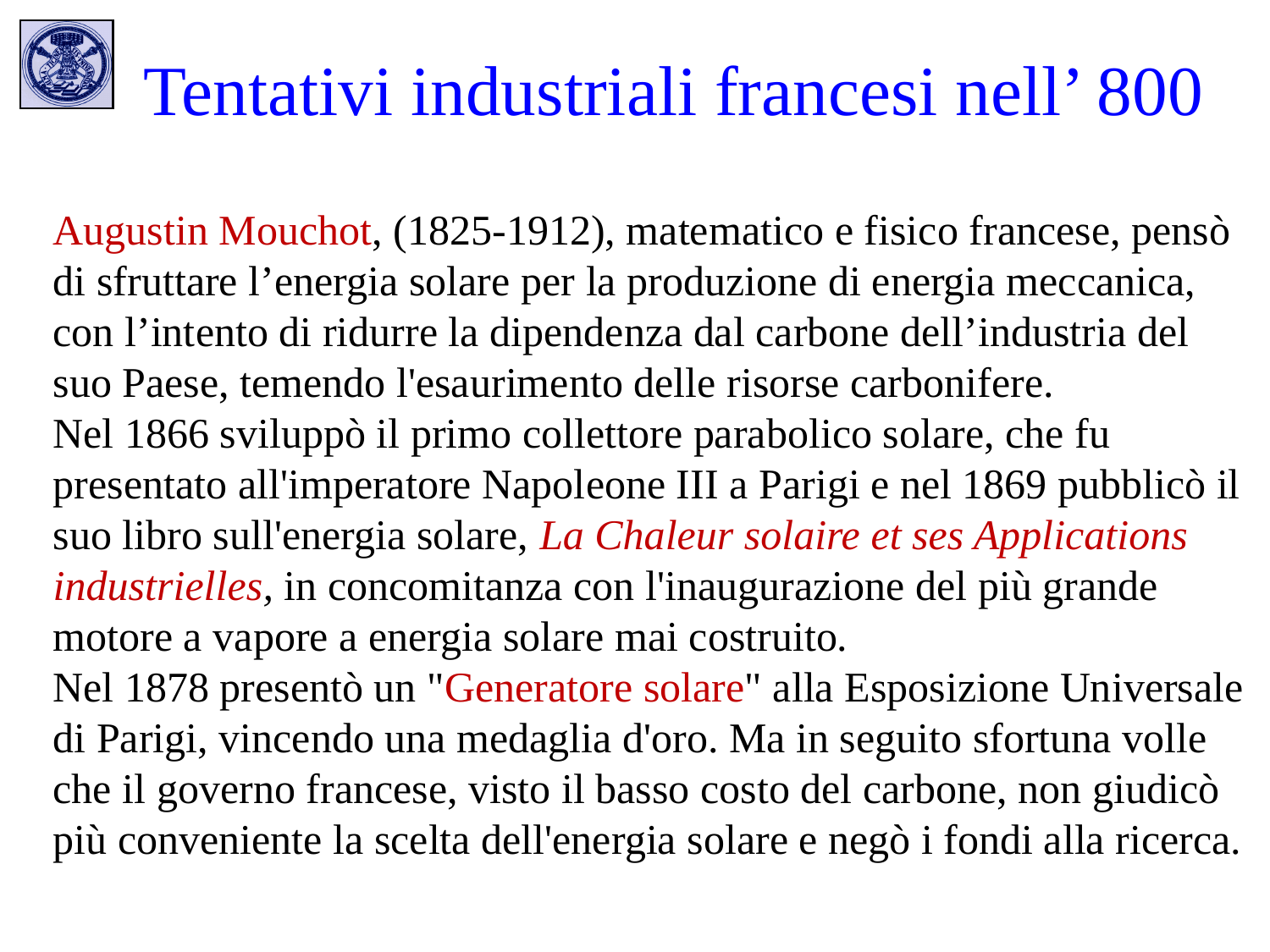

Tentativi industriali francesi nell’ 800
Augustin Mouchot, (1825-1912), matematico e fisico francese, pensò di sfruttare l’energia solare per la produzione di energia meccanica, con l’intento di ridurre la dipendenza dal carbone dell’industria del suo Paese, temendo l'esaurimento delle risorse carbonifere.
Nel 1866 sviluppò il primo collettore parabolico solare, che fu presentato all'imperatore Napoleone III a Parigi e nel 1869 pubblicò il suo libro sull'energia solare, La Chaleur solaire et ses Applications industrielles, in concomitanza con l'inaugurazione del più grande motore a vapore a energia solare mai costruito.
Nel 1878 presentò un "Generatore solare" alla Esposizione Universale di Parigi, vincendo una medaglia d'oro. Ma in seguito sfortuna volle che il governo francese, visto il basso costo del carbone, non giudicò più conveniente la scelta dell'energia solare e negò i fondi alla ricerca.